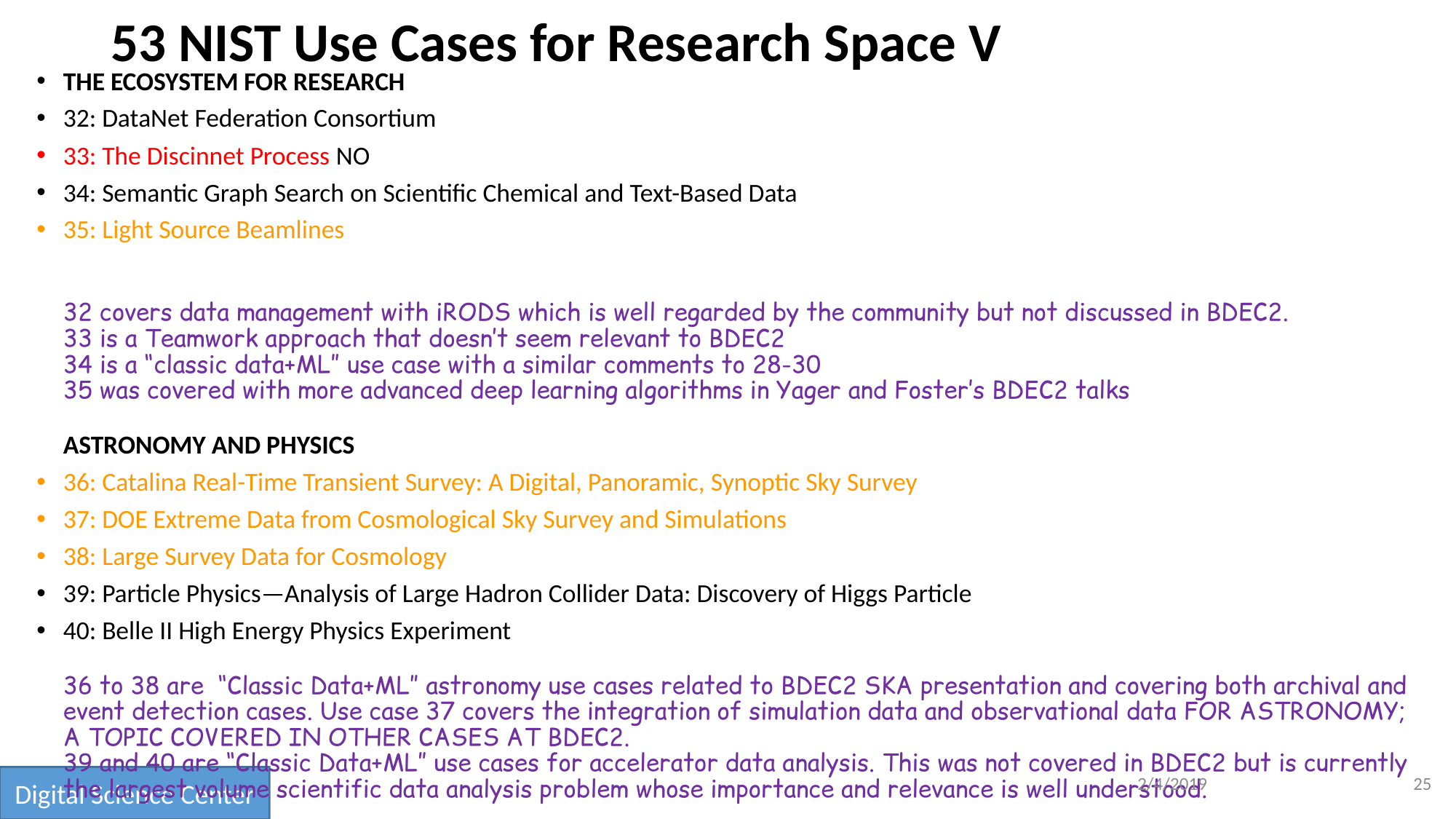

# 53 NIST Use Cases for Research Space V
THE ECOSYSTEM FOR RESEARCH
32: DataNet Federation Consortium
33: The Discinnet Process NO
34: Semantic Graph Search on Scientific Chemical and Text-Based Data
35: Light Source Beamlines
32 covers data management with iRODS which is well regarded by the community but not discussed in BDEC2.
33 is a Teamwork approach that doesn’t seem relevant to BDEC2
34 is a “classic data+ML” use case with a similar comments to 28-30
35 was covered with more advanced deep learning algorithms in Yager and Foster’s BDEC2 talks
ASTRONOMY AND PHYSICS
36: Catalina Real-Time Transient Survey: A Digital, Panoramic, Synoptic Sky Survey
37: DOE Extreme Data from Cosmological Sky Survey and Simulations
38: Large Survey Data for Cosmology
39: Particle Physics—Analysis of Large Hadron Collider Data: Discovery of Higgs Particle
40: Belle II High Energy Physics Experiment
36 to 38 are  “Classic Data+ML” astronomy use cases related to BDEC2 SKA presentation and covering both archival and event detection cases. Use case 37 covers the integration of simulation data and observational data FOR ASTRONOMY; A TOPIC COVERED IN OTHER CASES AT BDEC2.
39 and 40 are “Classic Data+ML” use cases for accelerator data analysis. This was not covered in BDEC2 but is currently the largest volume scientific data analysis problem whose importance and relevance is well understood.
2/4/2019
25